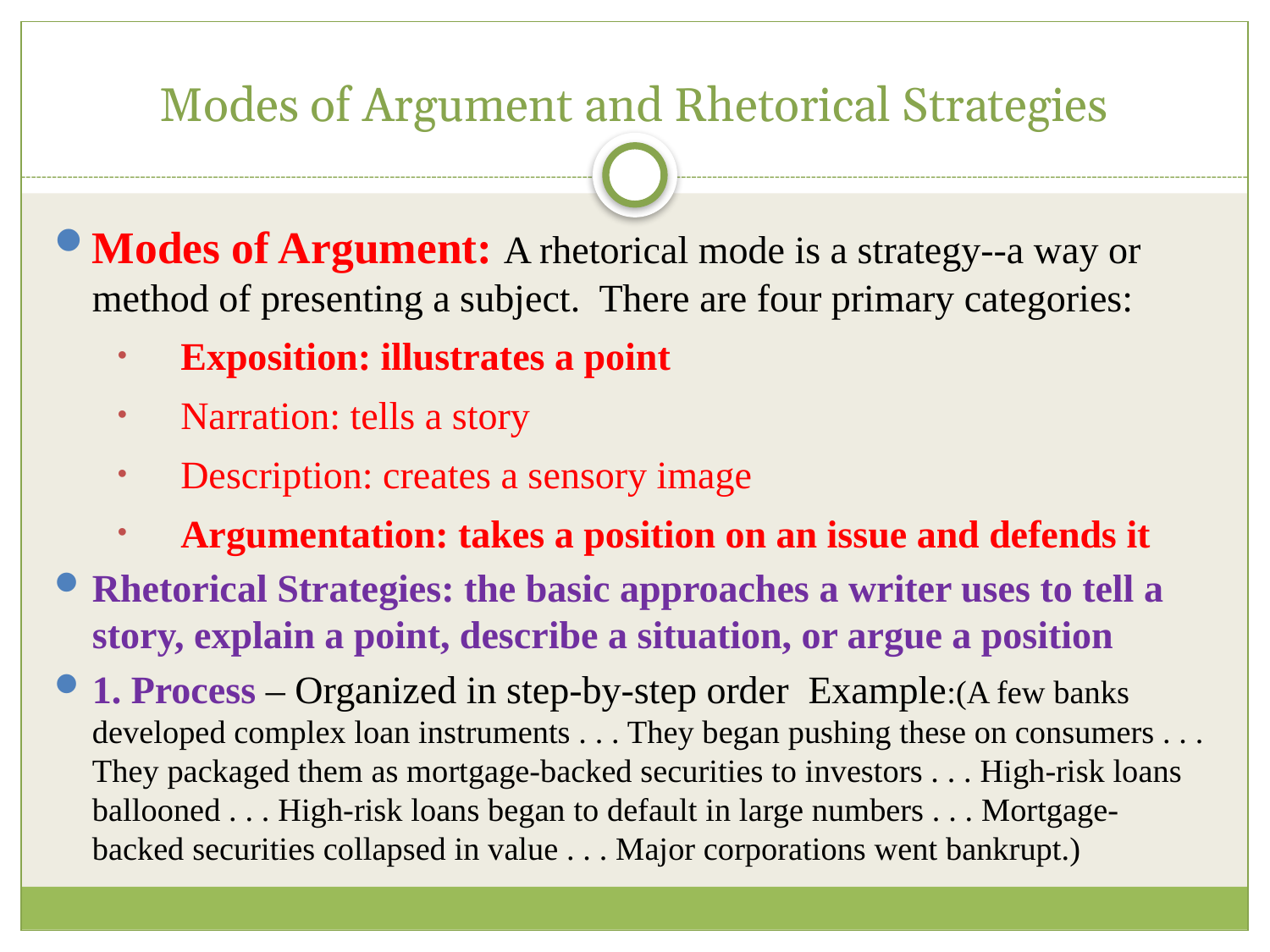

# Modes of Argument and Rhetorical Strategies
Modes of Argument: A rhetorical mode is a strategy--a way or method of presenting a subject.  There are four primary categories:
Exposition: illustrates a point
Narration: tells a story
Description: creates a sensory image
Argumentation: takes a position on an issue and defends it
Rhetorical Strategies: the basic approaches a writer uses to tell a story, explain a point, describe a situation, or argue a position
1. Process – Organized in step-by-step order  Example:(A few banks developed complex loan instruments . . . They began pushing these on consumers . . . They packaged them as mortgage-backed securities to investors . . . High-risk loans ballooned . . . High-risk loans began to default in large numbers . . . Mortgage-backed securities collapsed in value . . . Major corporations went bankrupt.)